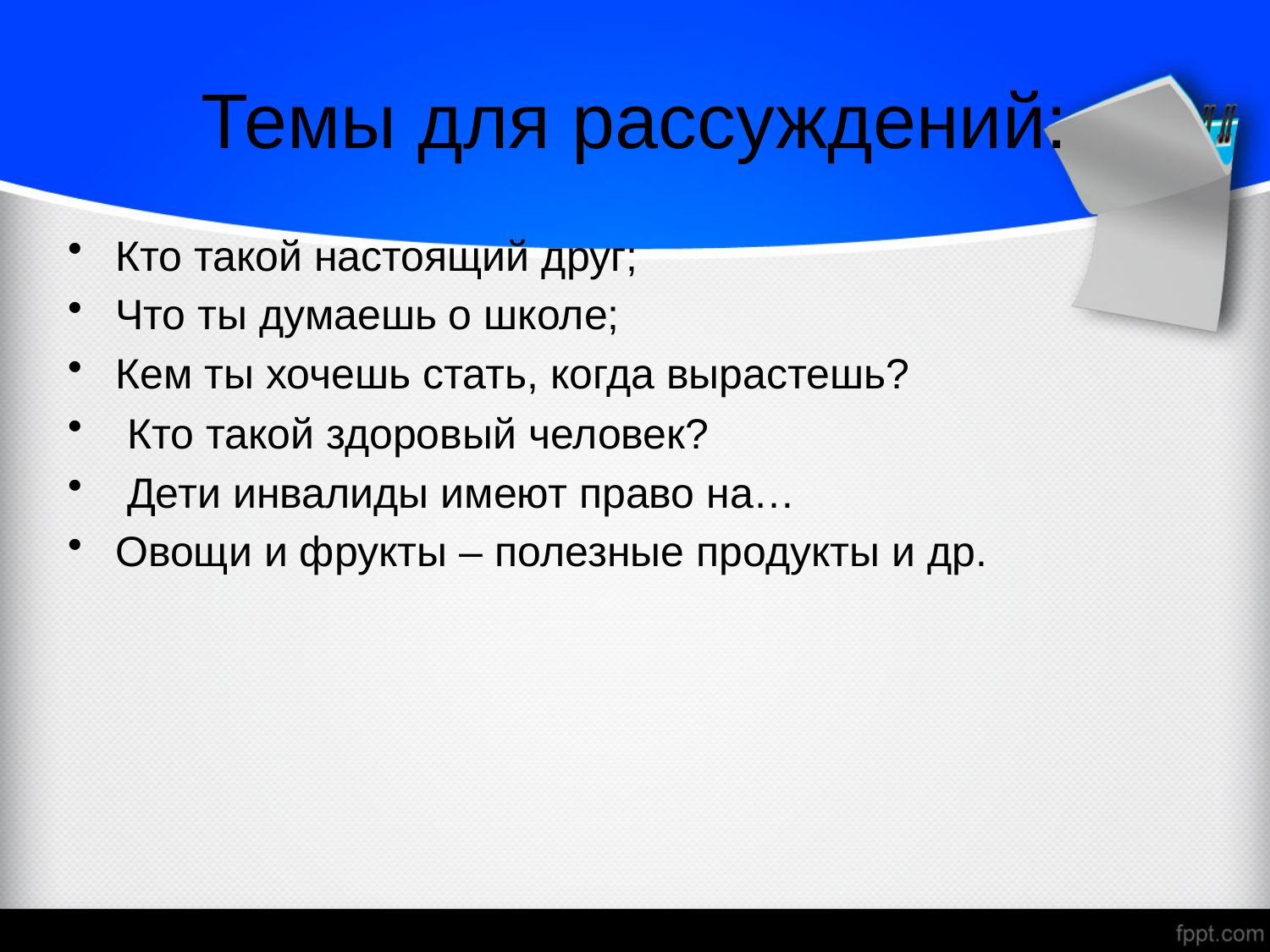

# Темы для рассуждений:
Кто такой настоящий друг;
Что ты думаешь о школе;
Кем ты хочешь стать, когда вырастешь?
 Кто такой здоровый человек?
 Дети инвалиды имеют право на…
Овощи и фрукты – полезные продукты и др.